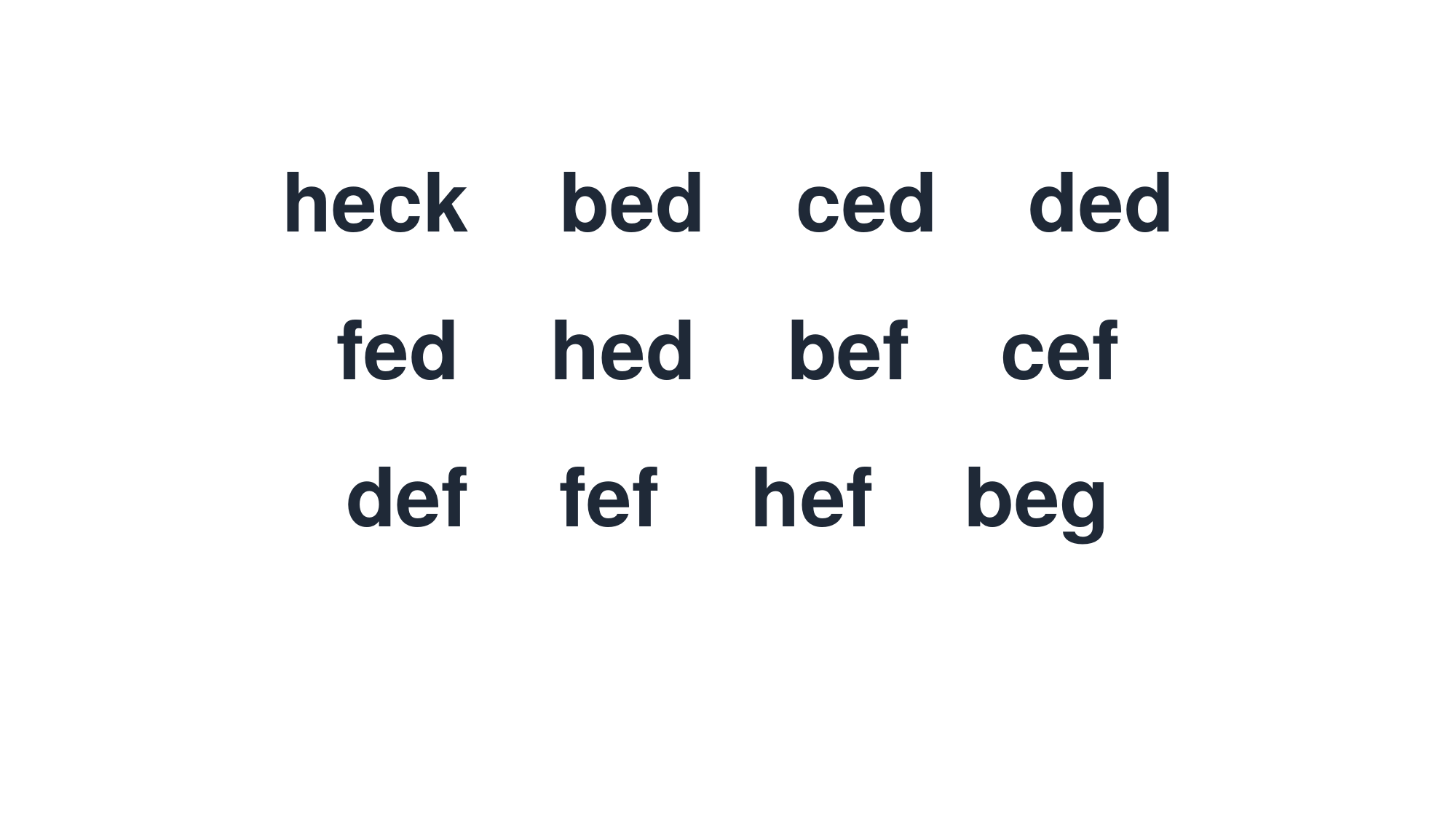

heck    bed    ced    ded
fed    hed    bef    cef
def    fef    hef    beg